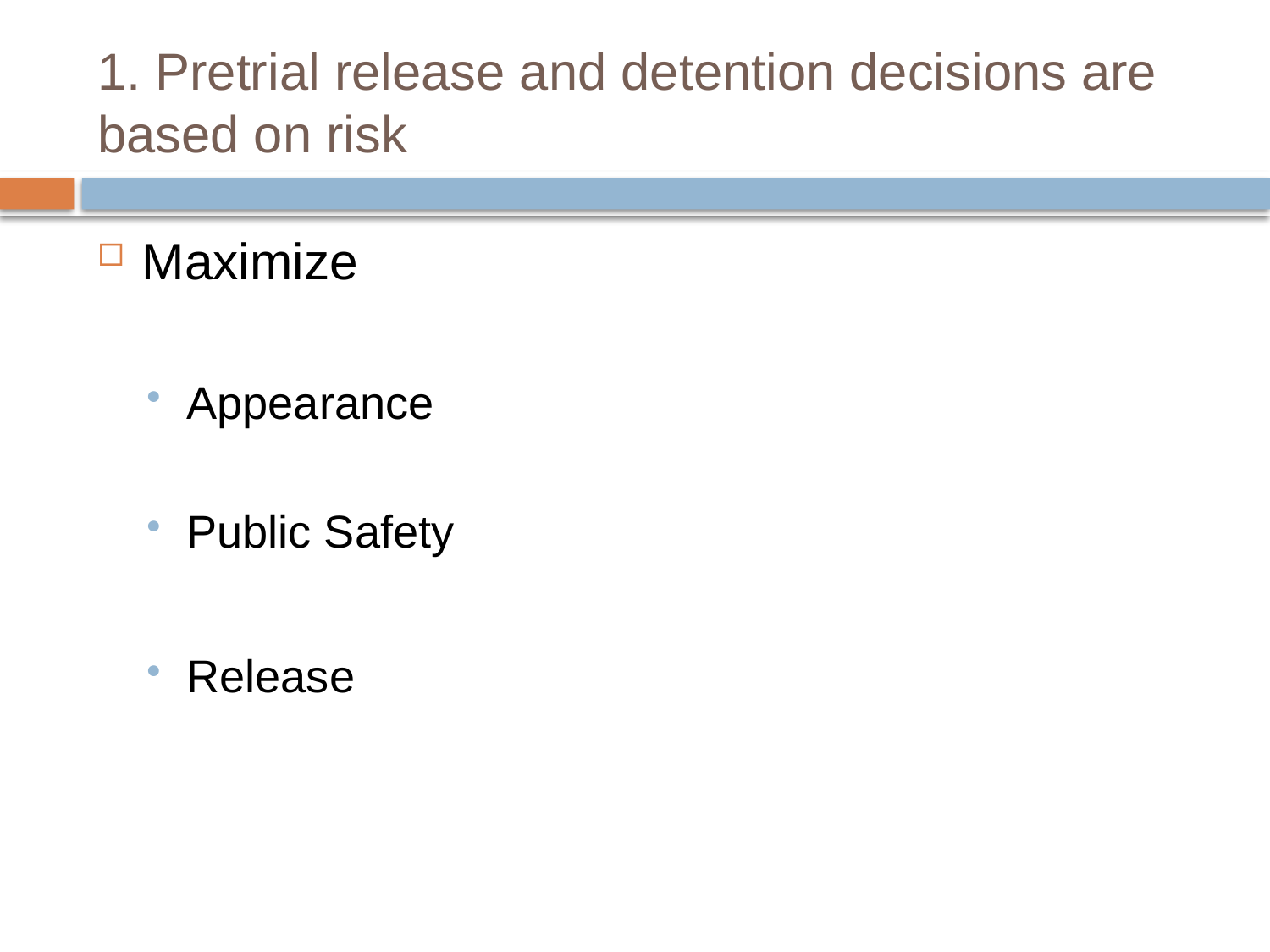

# 1. Pretrial release and detention decisions are based on risk
Maximize

Appearance

Public Safety

Release